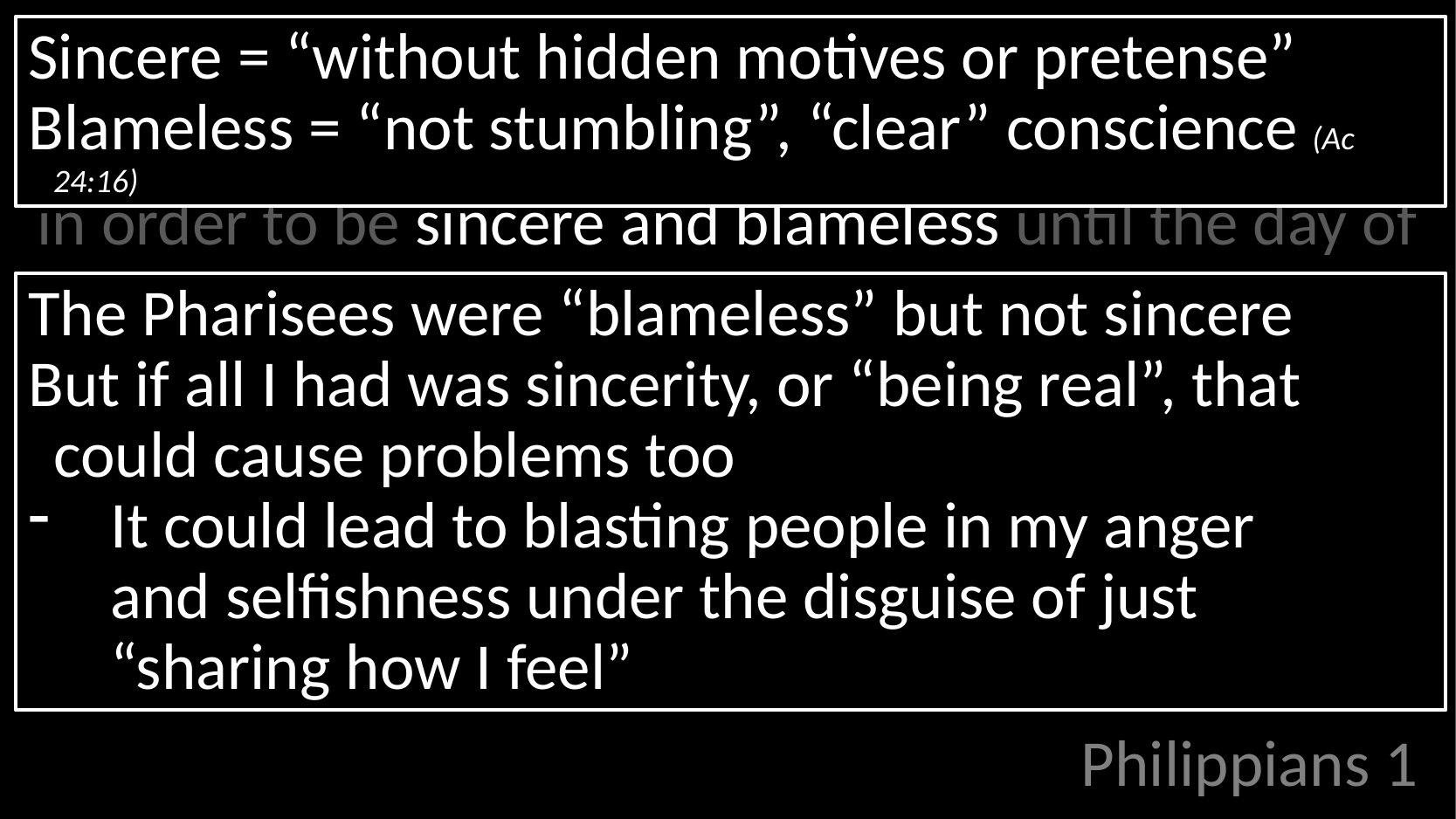

Sincere = “without hidden motives or pretense”
Blameless = “not stumbling”, “clear” conscience (Ac 24:16)
10 so that you may approve the things that are excellent,
in order to be sincere and blameless until the day of Christ;
The Pharisees were “blameless” but not sincere
But if all I had was sincerity, or “being real”, that could cause problems too
It could lead to blasting people in my anger
and selfishness under the disguise of just
“sharing how I feel”
# Philippians 1